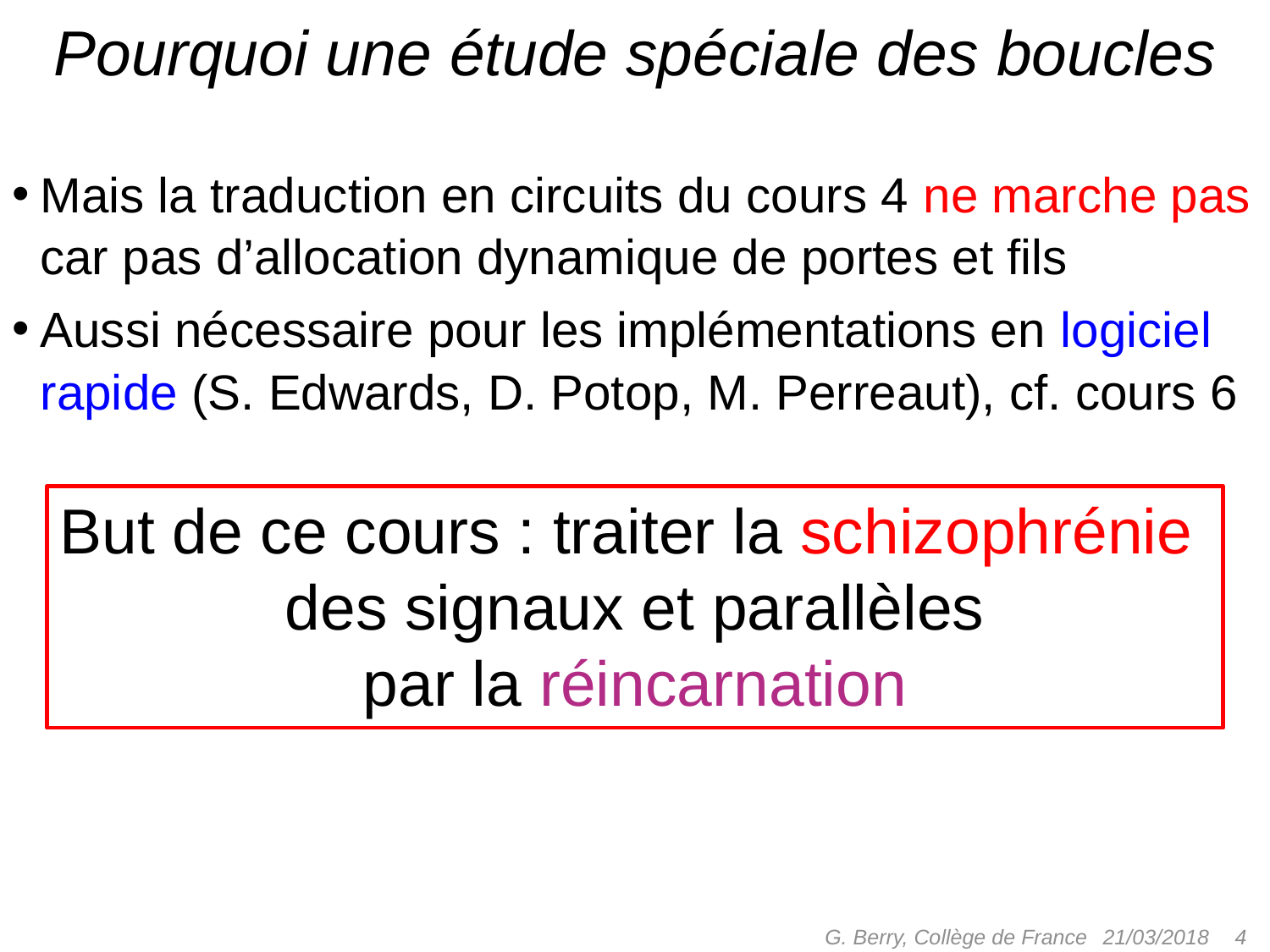

# Pourquoi une étude spéciale des boucles
Mais la traduction en circuits du cours 4 ne marche pas
  car pas d’allocation dynamique de portes et fils
Aussi nécessaire pour les implémentations en logiciel rapide (S. Edwards, D. Potop, M. Perreaut), cf. cours 6
But de ce cours : traiter la schizophrénie
des signaux et parallèles
par la réincarnation
G. Berry, Collège de France
 4
21/03/2018